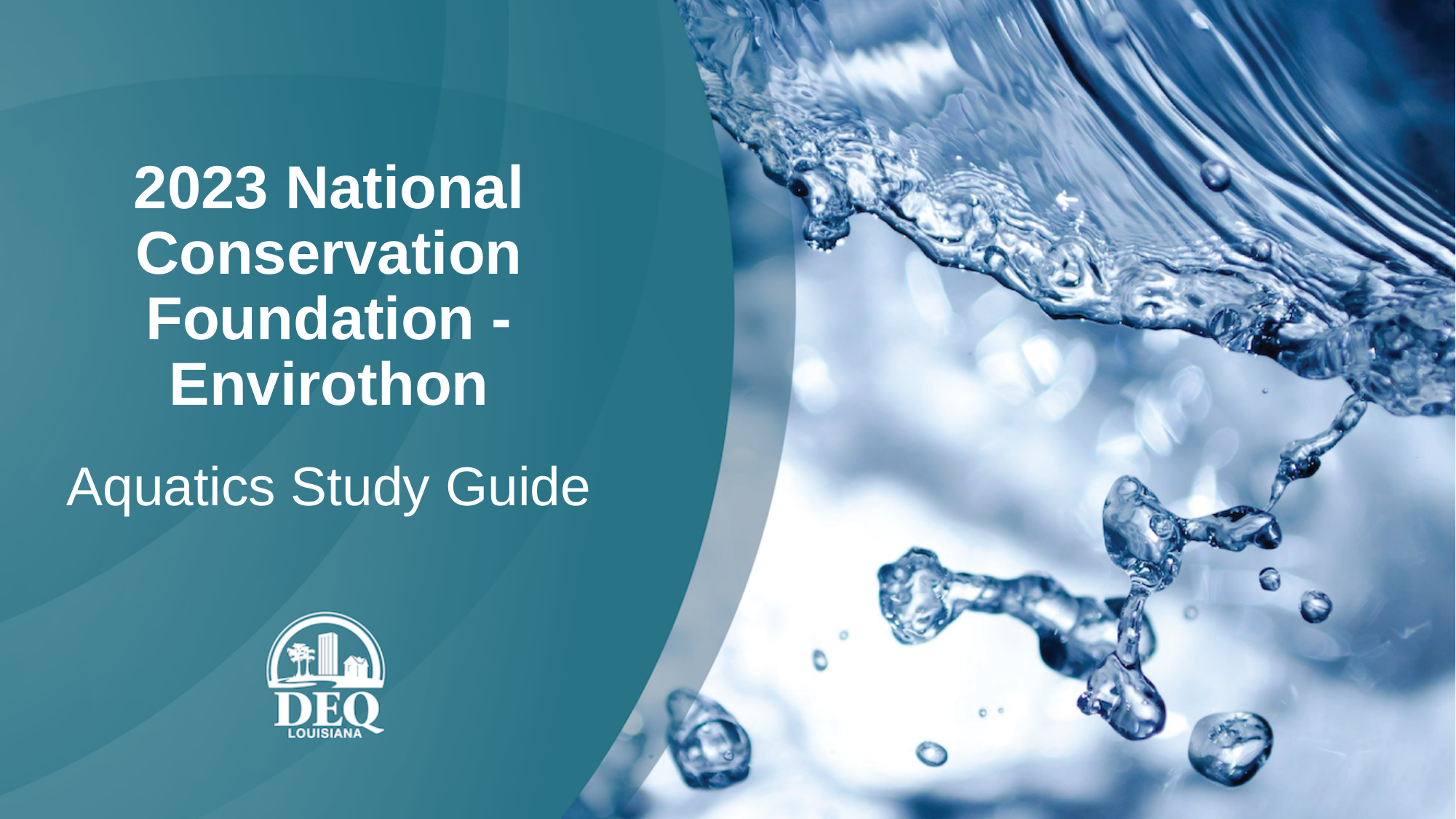

# 2023 National Conservation Foundation - Envirothon
Aquatics Study Guide